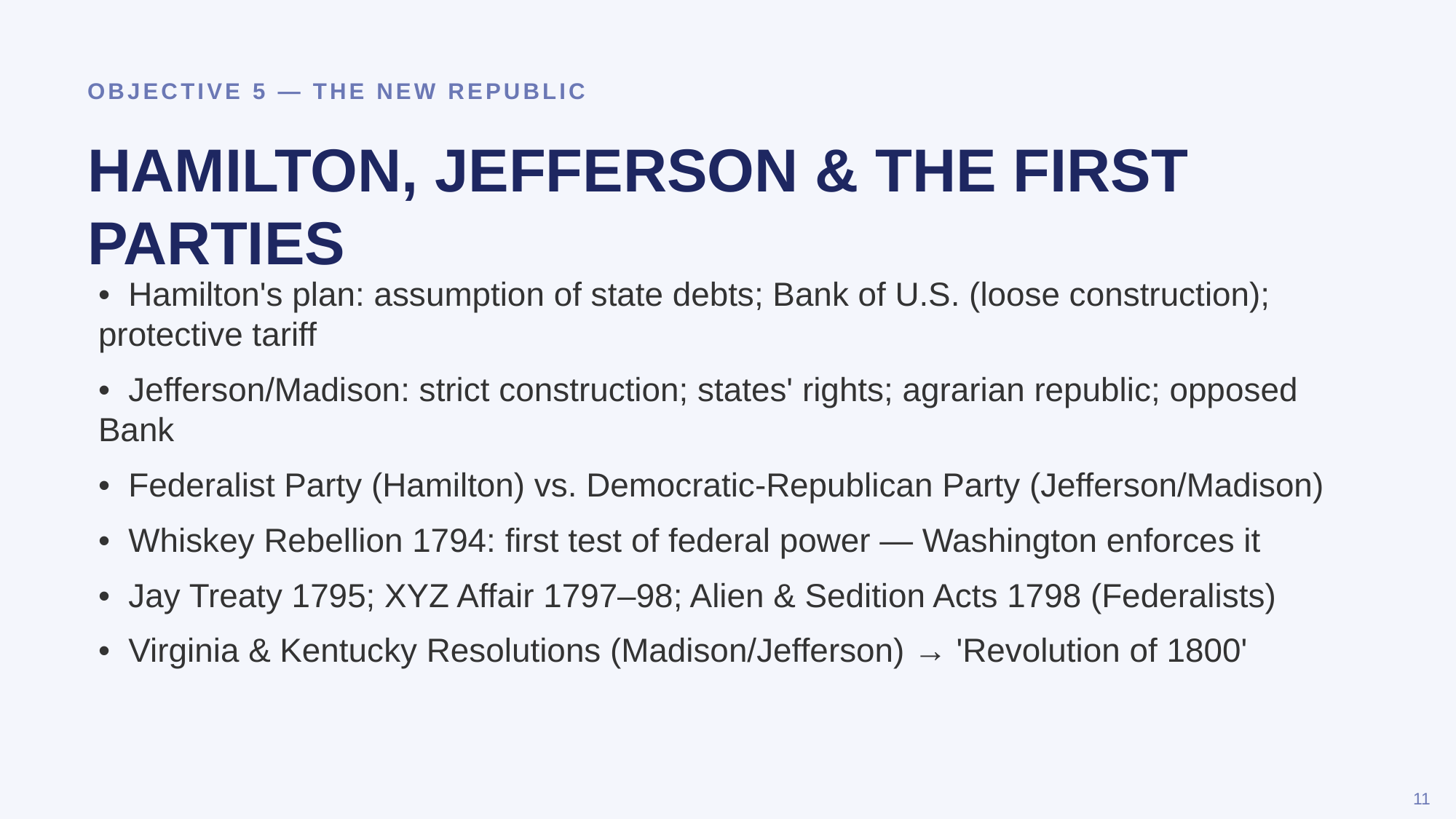

OBJECTIVE 5 — THE NEW REPUBLIC
HAMILTON, JEFFERSON & THE FIRST PARTIES
•  Hamilton's plan: assumption of state debts; Bank of U.S. (loose construction); protective tariff
•  Jefferson/Madison: strict construction; states' rights; agrarian republic; opposed Bank
•  Federalist Party (Hamilton) vs. Democratic-Republican Party (Jefferson/Madison)
•  Whiskey Rebellion 1794: first test of federal power — Washington enforces it
•  Jay Treaty 1795; XYZ Affair 1797–98; Alien & Sedition Acts 1798 (Federalists)
•  Virginia & Kentucky Resolutions (Madison/Jefferson) → 'Revolution of 1800'
11